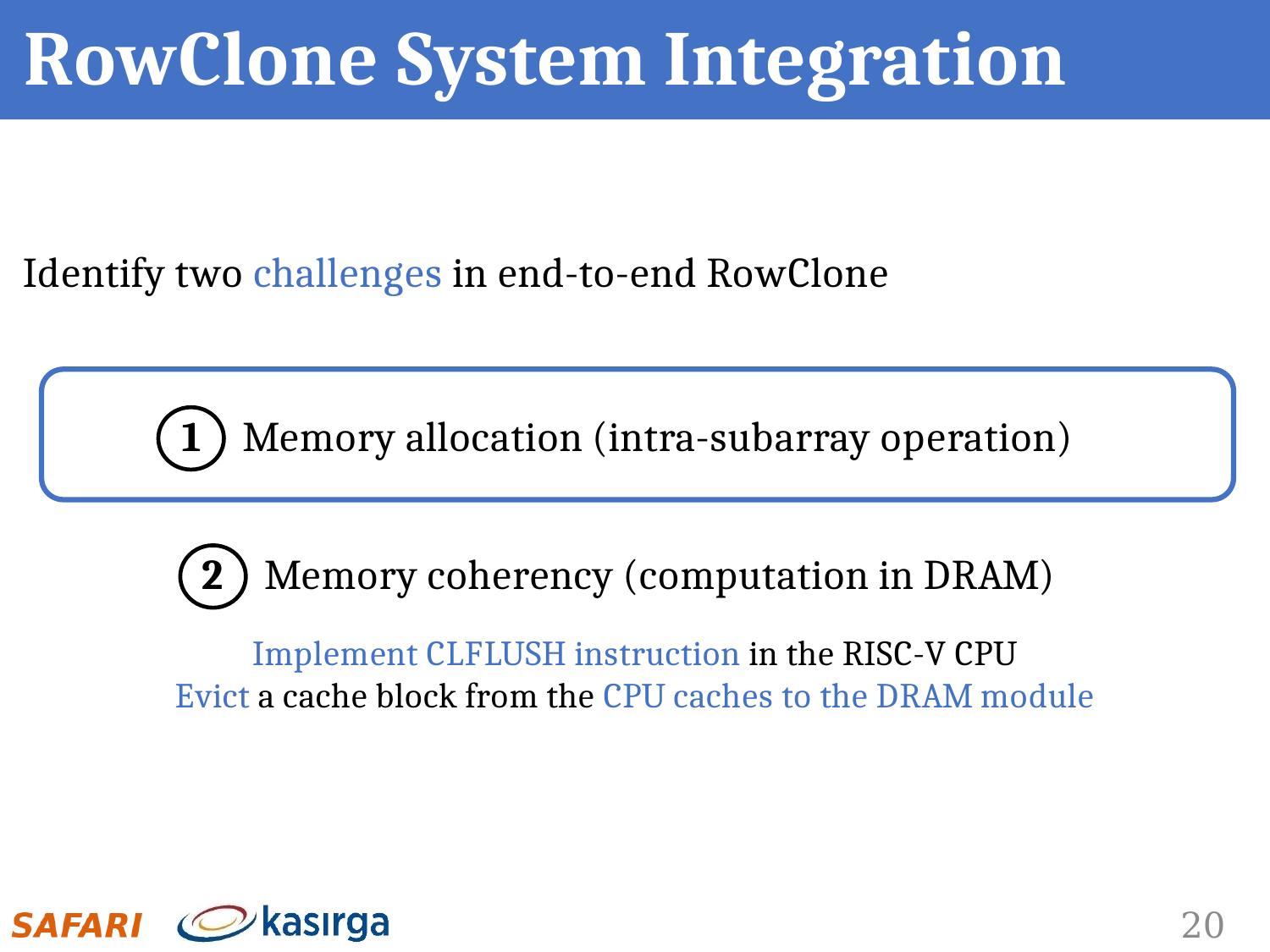

# RowClone System Integration
Identify two challenges in end-to-end RowClone

Memory allocation (intra-subarray operation)
1

Memory coherency (computation in DRAM)
2

Implement CLFLUSH instruction in the RISC-V CPU
Evict a cache block from the CPU caches to the DRAM module